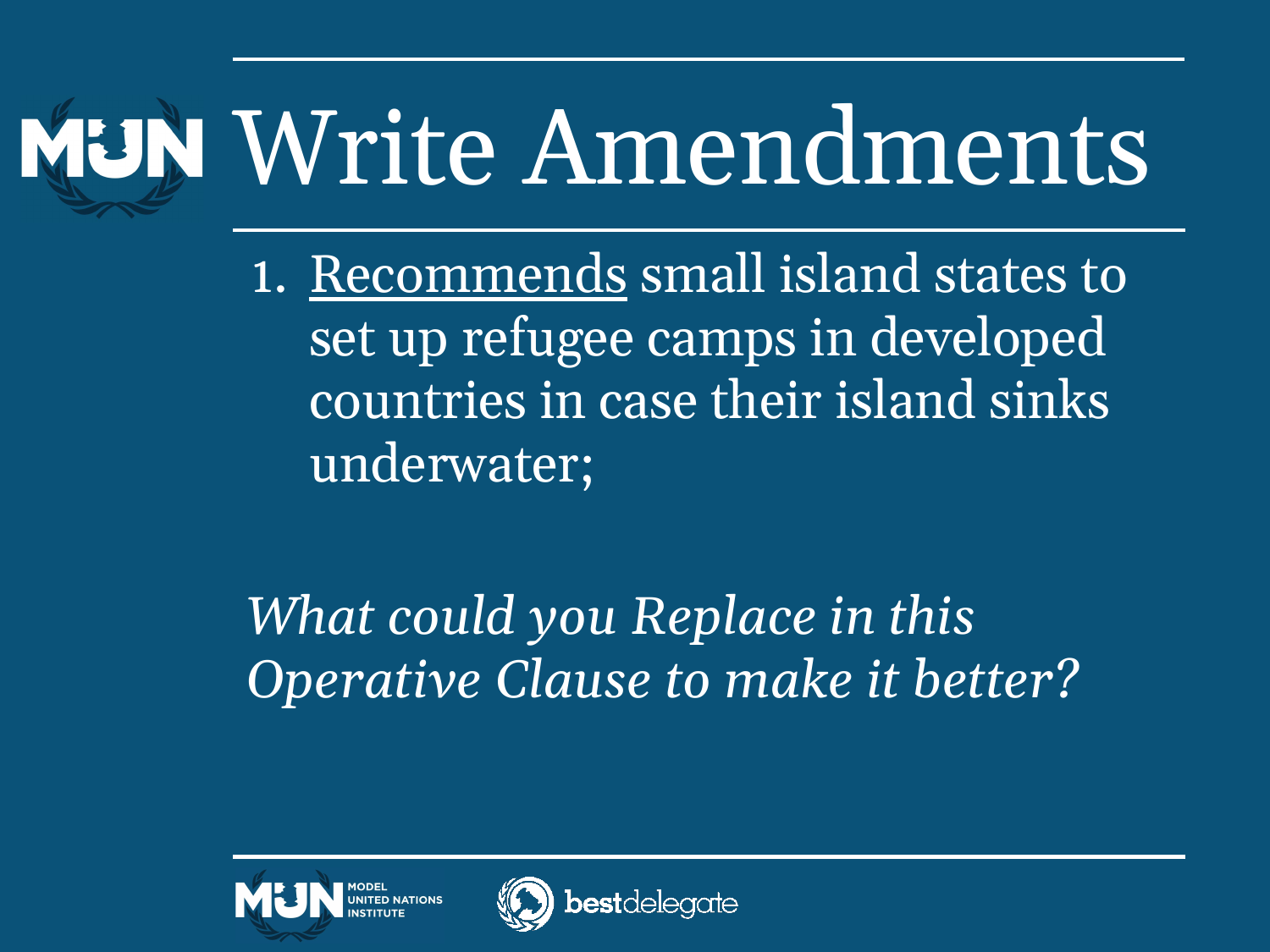

# Write Amendments
Recommends small island states to set up refugee camps in developed countries in case their island sinks underwater;

What could you Replace in this Operative Clause to make it better?